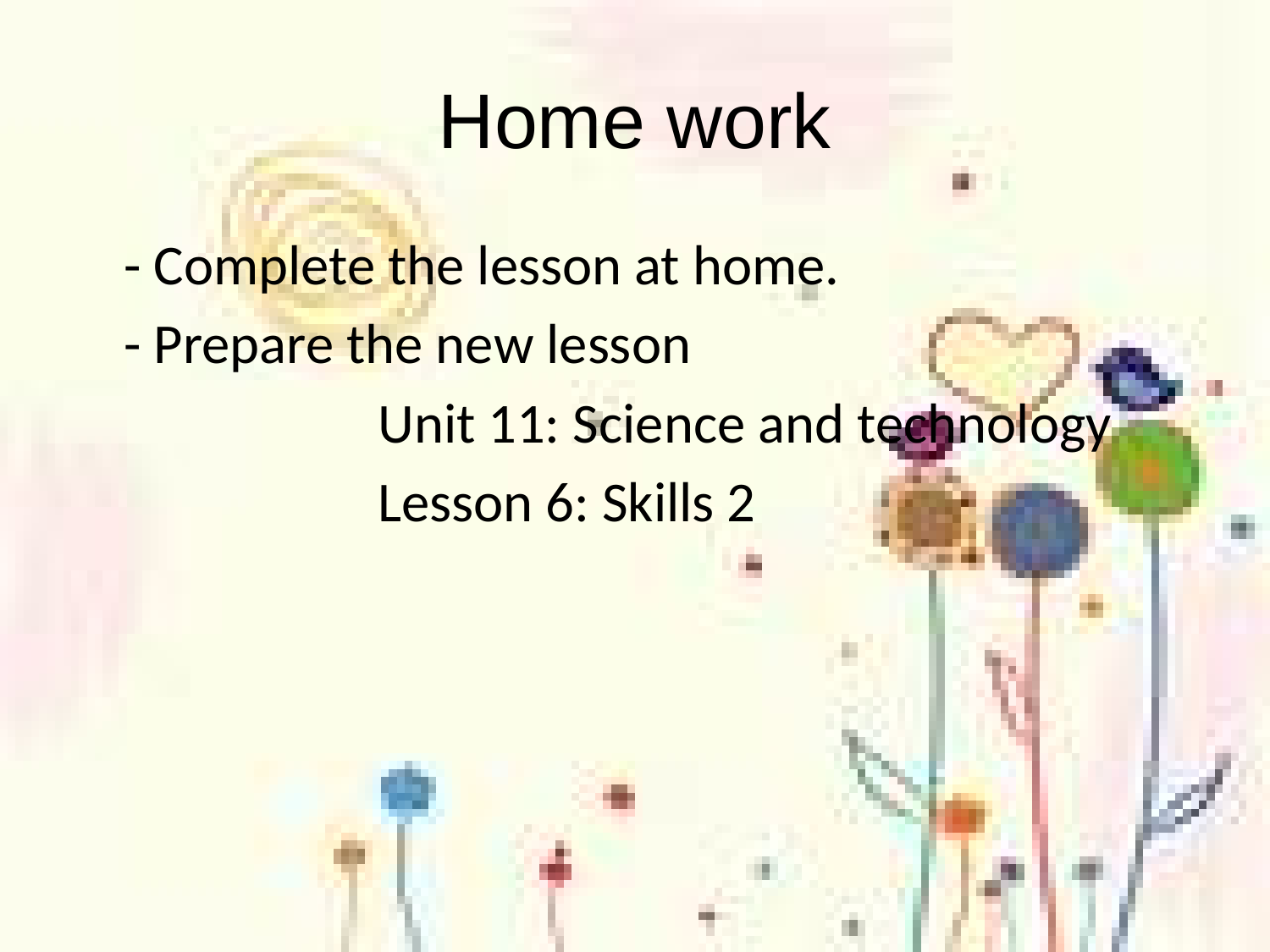

# Home work
	- Complete the lesson at home.
	- Prepare the new lesson
			Unit 11: Science and technology
			Lesson 6: Skills 2